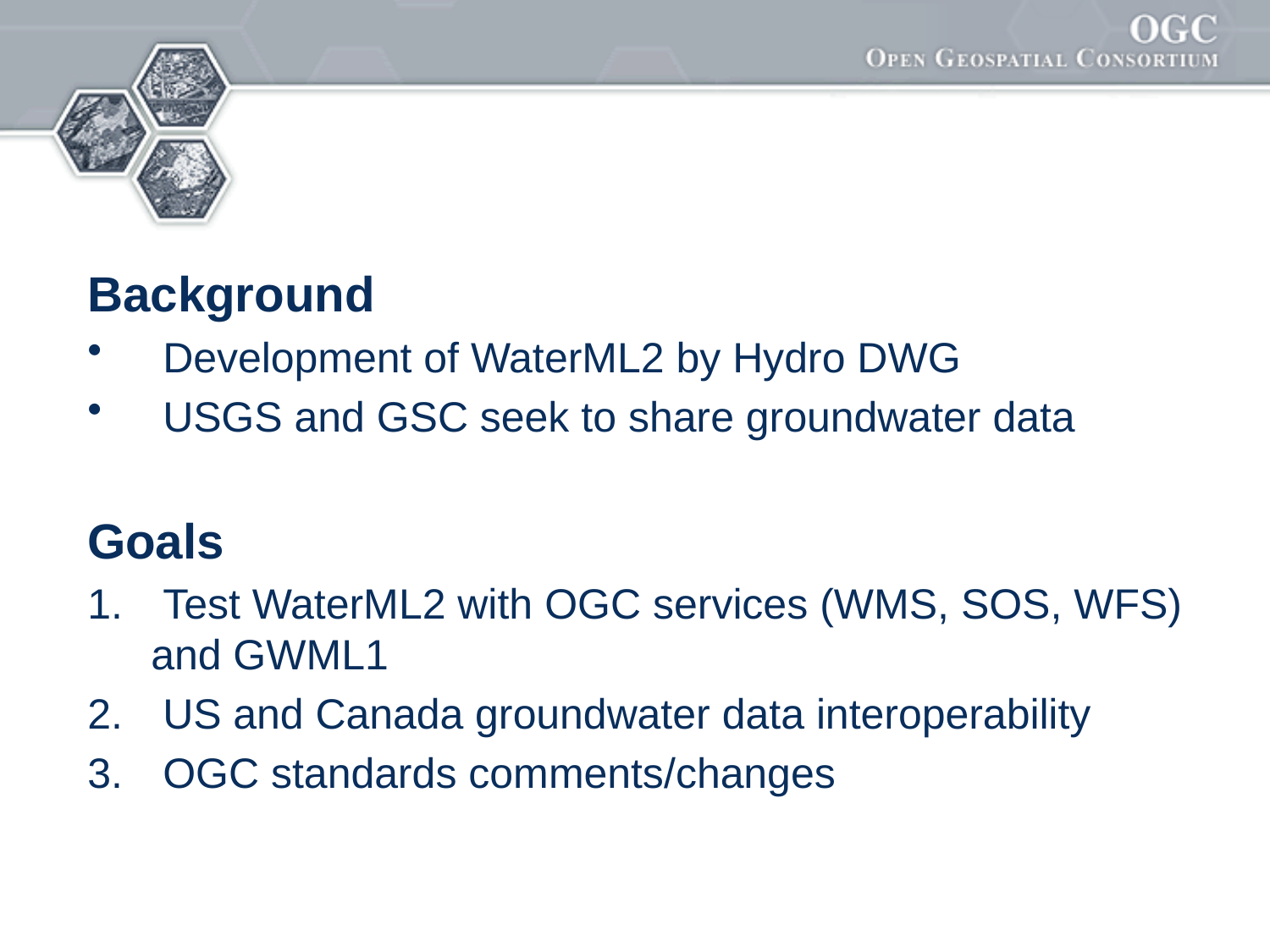

Background
 Development of WaterML2 by Hydro DWG
 USGS and GSC seek to share groundwater data

Goals
 Test WaterML2 with OGC services (WMS, SOS, WFS) and GWML1
 US and Canada groundwater data interoperability
 OGC standards comments/changes